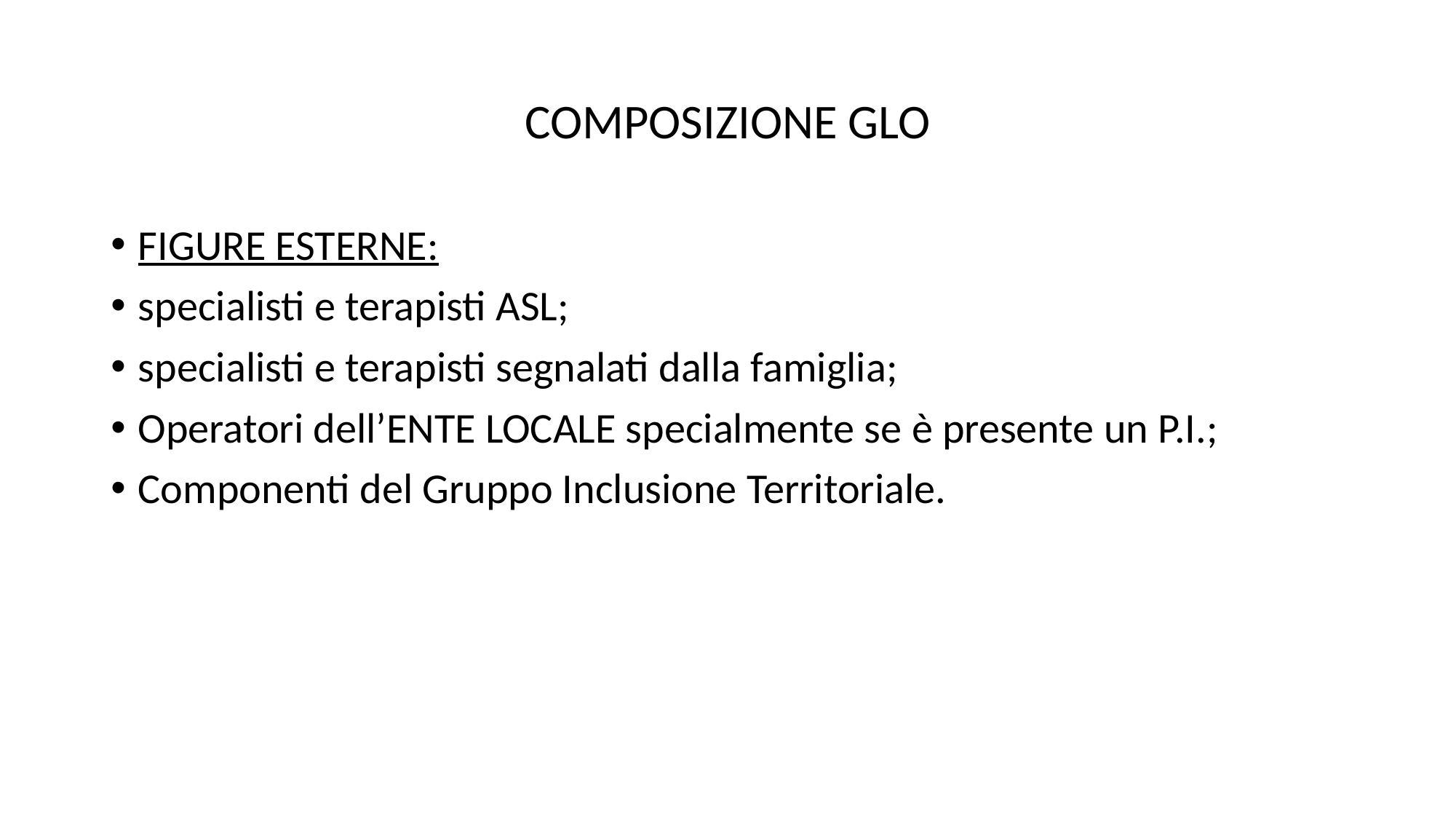

# COMPOSIZIONE GLO
FIGURE ESTERNE:
specialisti e terapisti ASL;
specialisti e terapisti segnalati dalla famiglia;
Operatori dell’ENTE LOCALE specialmente se è presente un P.I.;
Componenti del Gruppo Inclusione Territoriale.